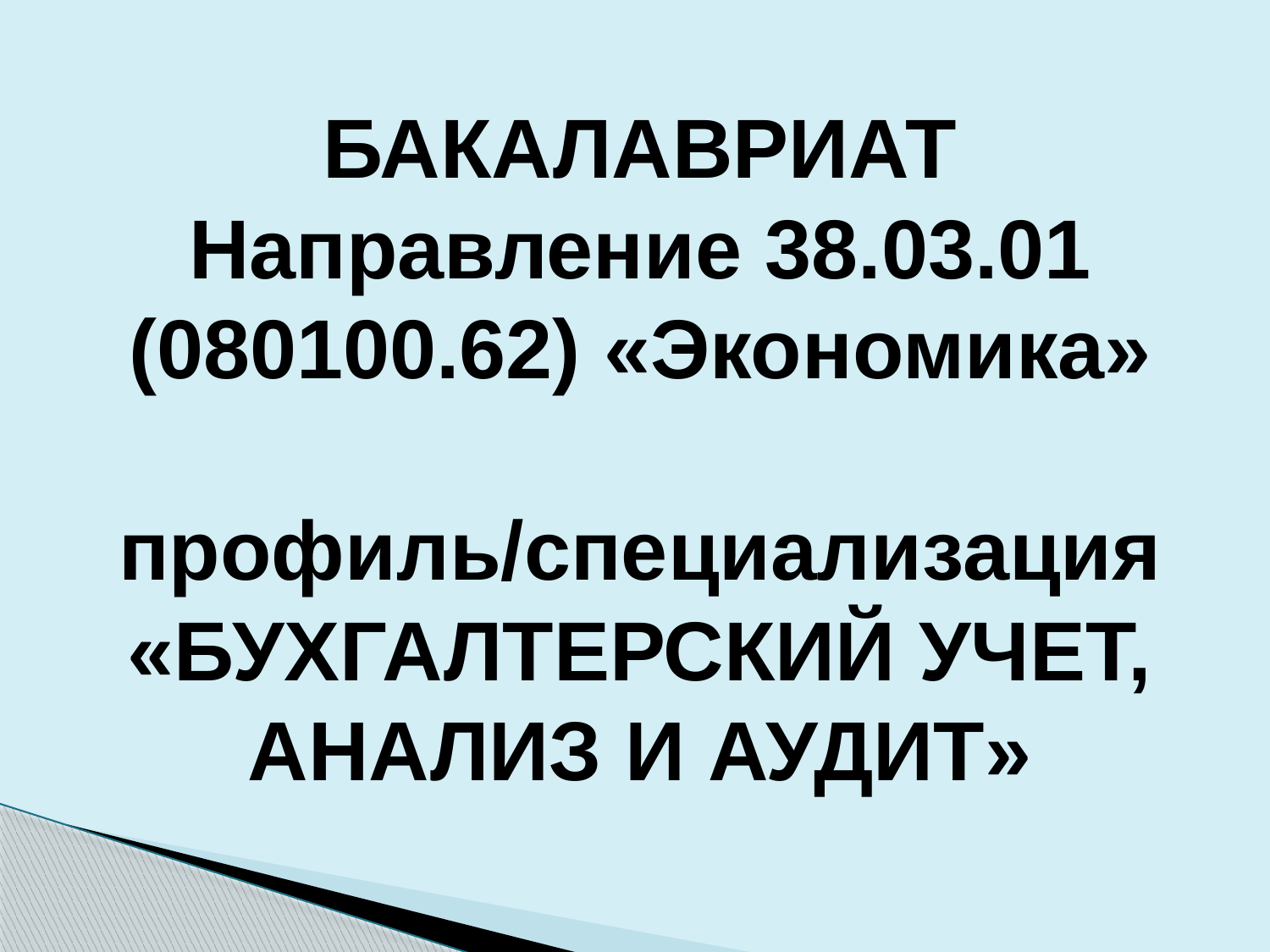

# БАКАЛАВРИАТ Направление 38.03.01 (080100.62) «Экономика» профиль/специализация «БУХГАЛТЕРСКИЙ УЧЕТ, АНАЛИЗ И АУДИТ»